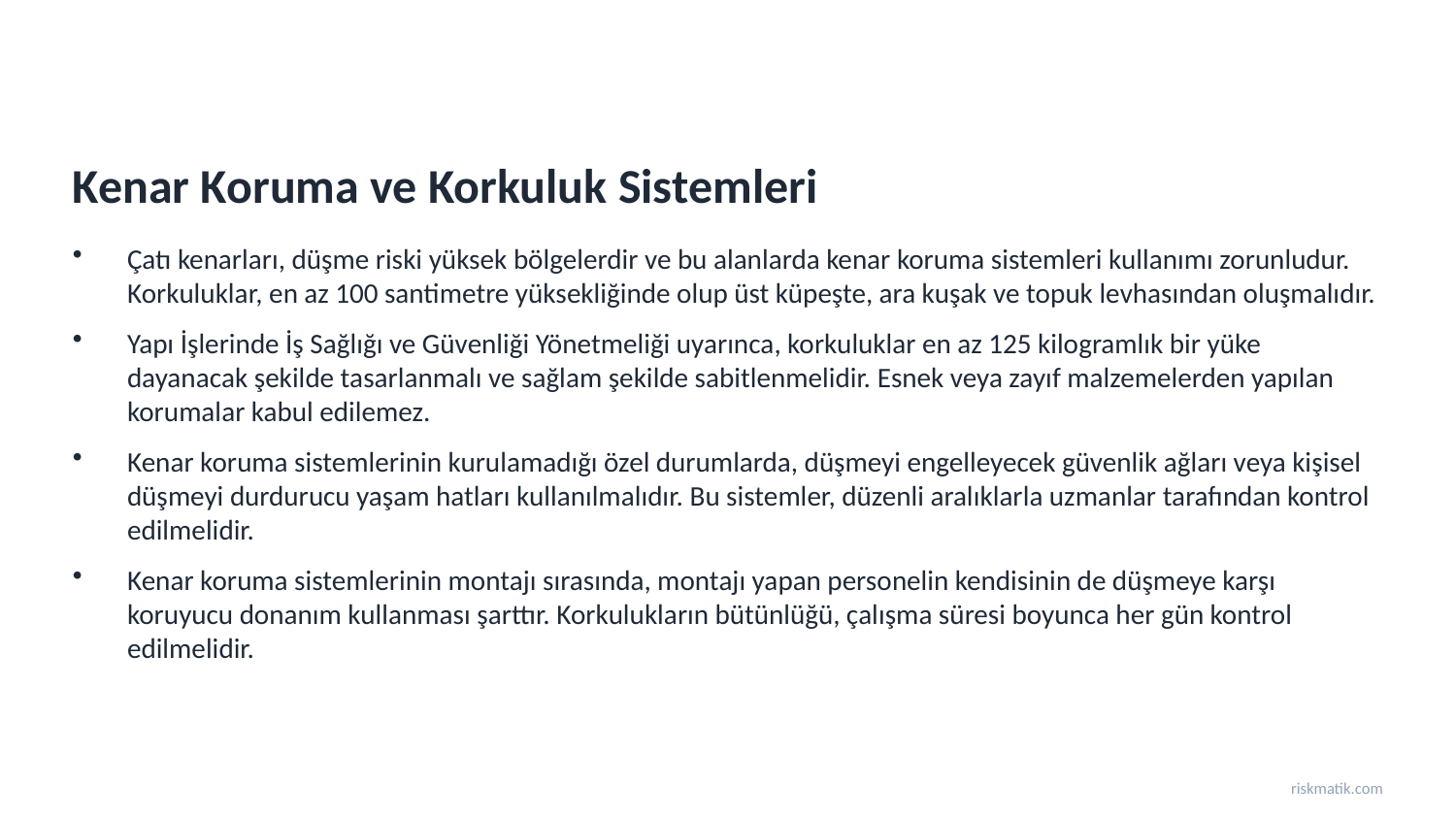

Kenar Koruma ve Korkuluk Sistemleri
Çatı kenarları, düşme riski yüksek bölgelerdir ve bu alanlarda kenar koruma sistemleri kullanımı zorunludur. Korkuluklar, en az 100 santimetre yüksekliğinde olup üst küpeşte, ara kuşak ve topuk levhasından oluşmalıdır.
Yapı İşlerinde İş Sağlığı ve Güvenliği Yönetmeliği uyarınca, korkuluklar en az 125 kilogramlık bir yüke dayanacak şekilde tasarlanmalı ve sağlam şekilde sabitlenmelidir. Esnek veya zayıf malzemelerden yapılan korumalar kabul edilemez.
Kenar koruma sistemlerinin kurulamadığı özel durumlarda, düşmeyi engelleyecek güvenlik ağları veya kişisel düşmeyi durdurucu yaşam hatları kullanılmalıdır. Bu sistemler, düzenli aralıklarla uzmanlar tarafından kontrol edilmelidir.
Kenar koruma sistemlerinin montajı sırasında, montajı yapan personelin kendisinin de düşmeye karşı koruyucu donanım kullanması şarttır. Korkulukların bütünlüğü, çalışma süresi boyunca her gün kontrol edilmelidir.
riskmatik.com